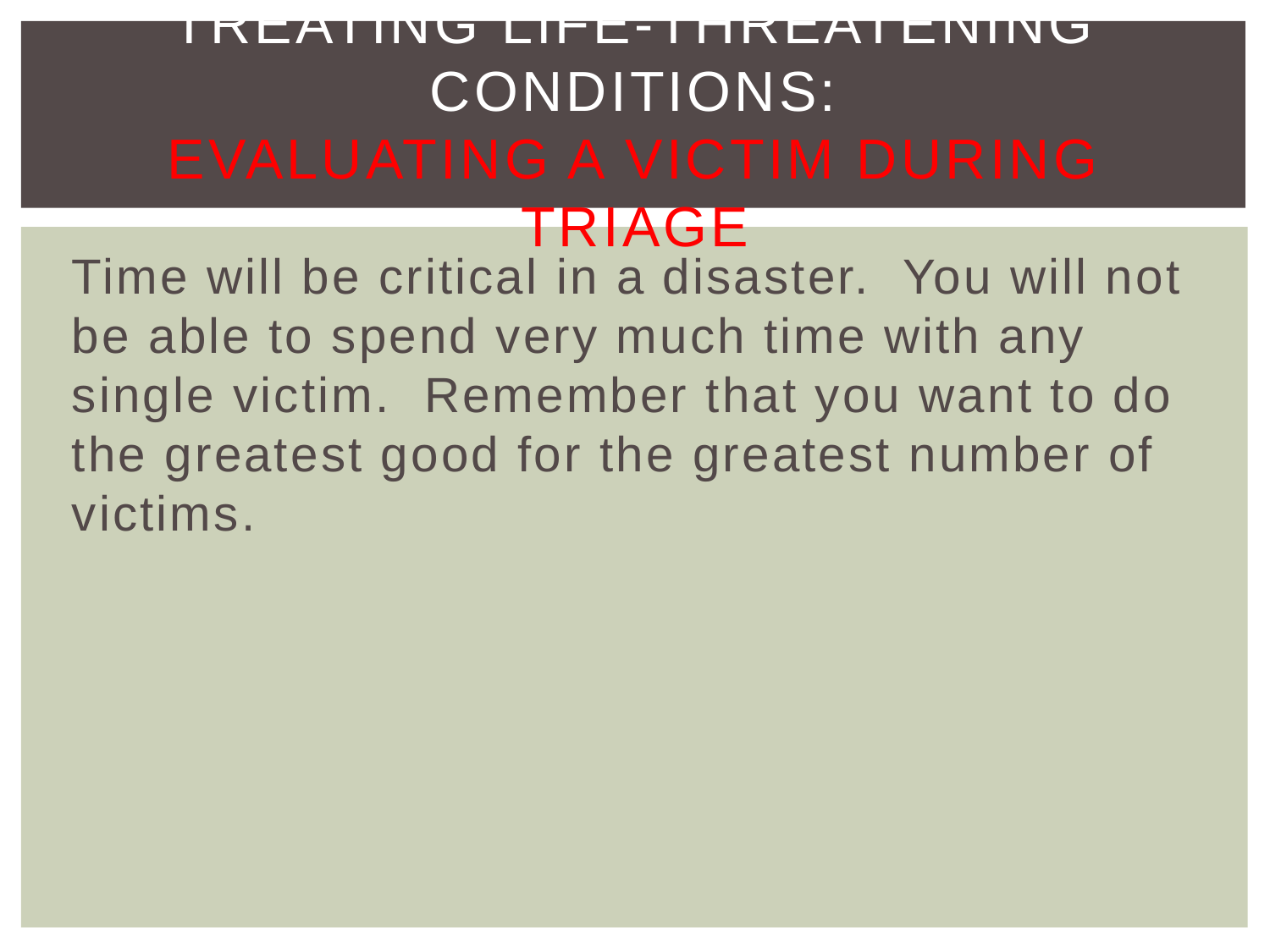

# Treating Life-Threatening Conditions: EVALUATING A VICTIM DURING TRIAGE
Time will be critical in a disaster.  You will not be able to spend very much time with any single victim.  Remember that you want to do the greatest good for the greatest number of victims.